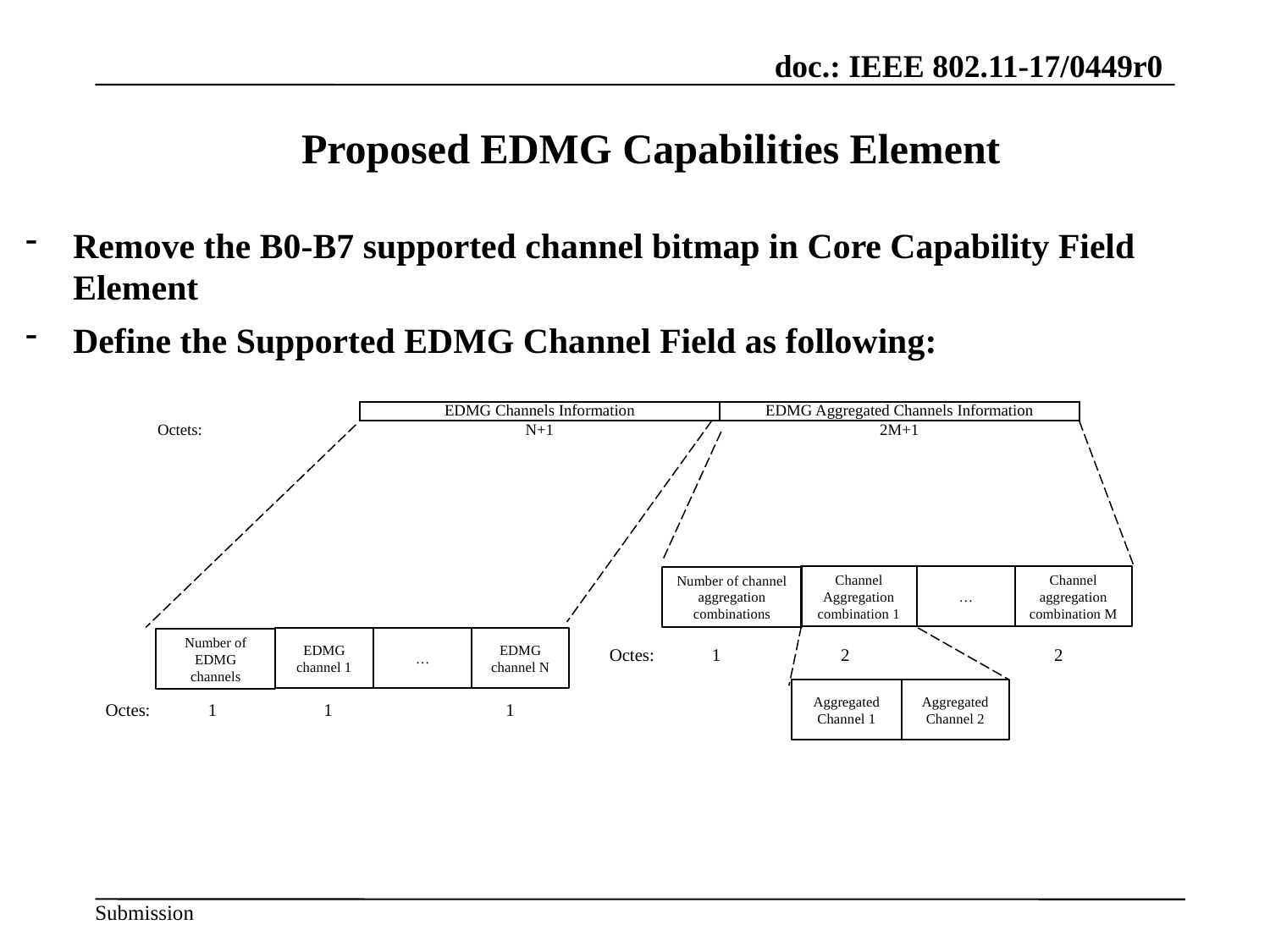

# Proposed EDMG Capabilities Element
Remove the B0-B7 supported channel bitmap in Core Capability Field Element
Define the Supported EDMG Channel Field as following:

|  | EDMG Channels Information | EDMG Aggregated Channels Information |
| --- | --- | --- |
| Octets: | N+1 | 2M+1 |
Channel Aggregation combination 1
…
Channel aggregation combination M
Number of channel aggregation combinations
…
EDMG channel N
EDMG channel 1
Number of
EDMG channels
Octes:             1                           2                                              2
Aggregated Channel 2
Aggregated Channel 1
Octes:             1                        1                                       1